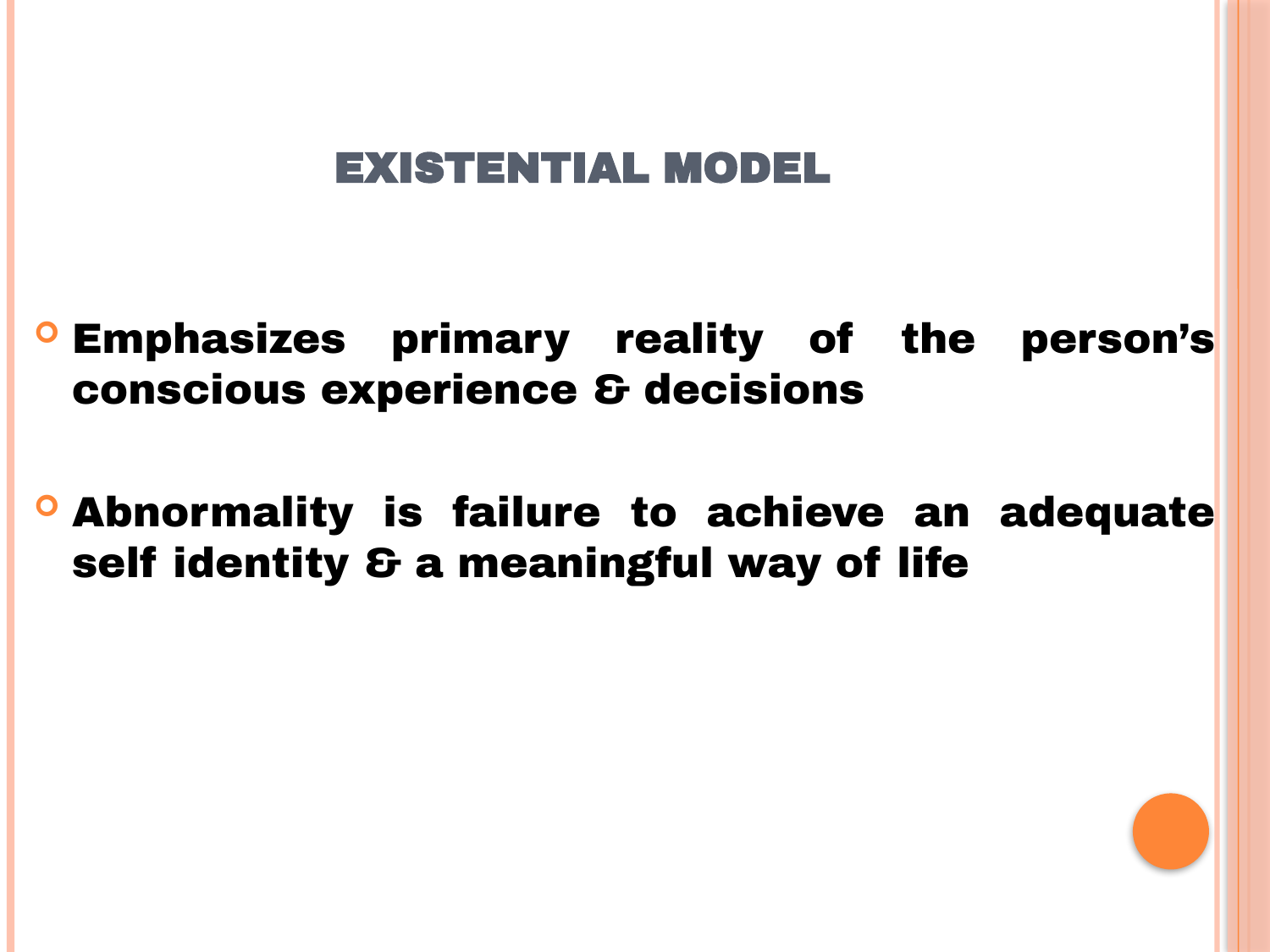

# Existential model

Emphasizes primary reality of the person’s conscious experience & decisions

Abnormality is failure to achieve an adequate self identity & a meaningful way of life